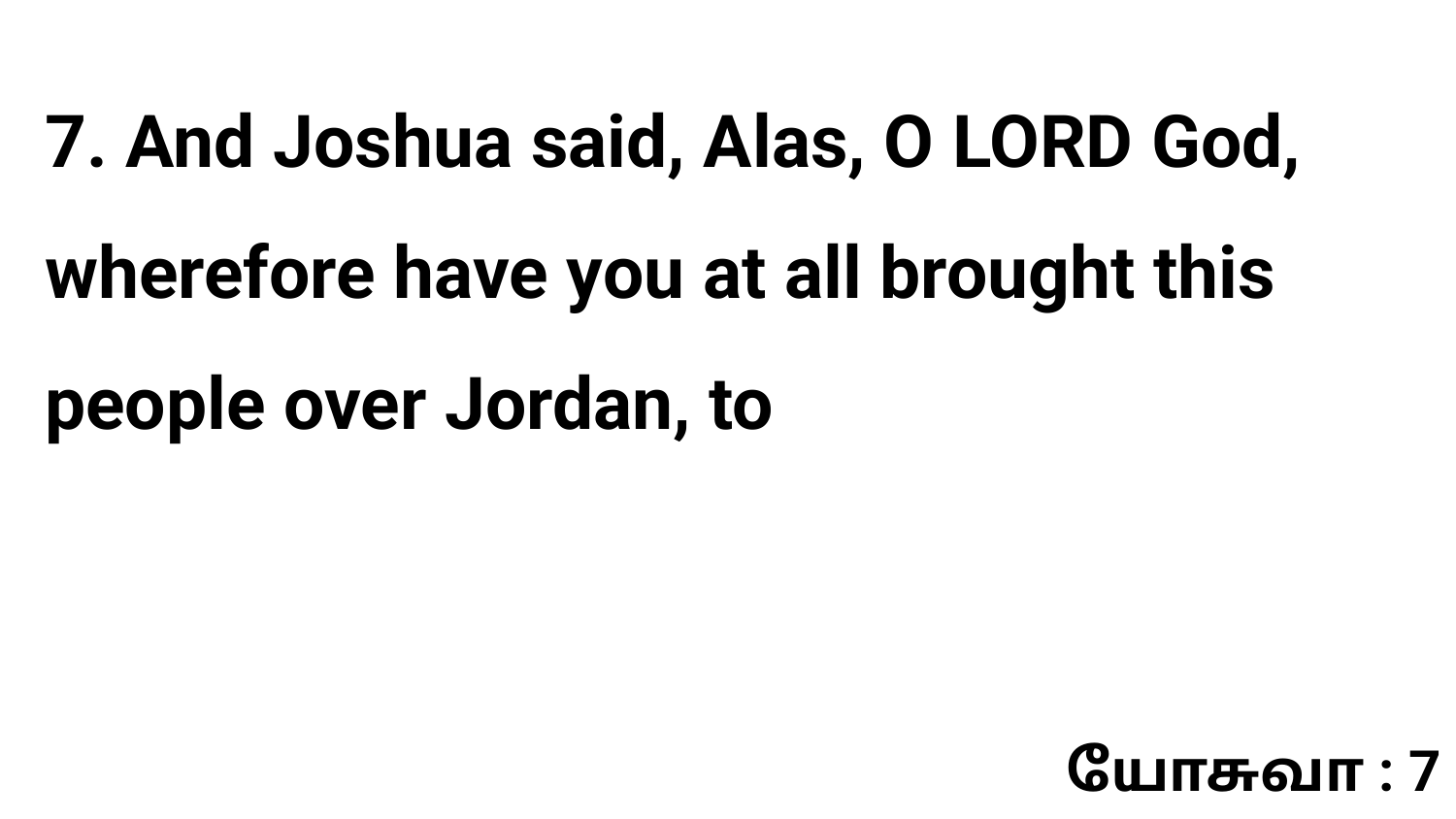

7. And Joshua said, Alas, O LORD God, wherefore have you at all brought this people over Jordan, to
யோசுவா : 7